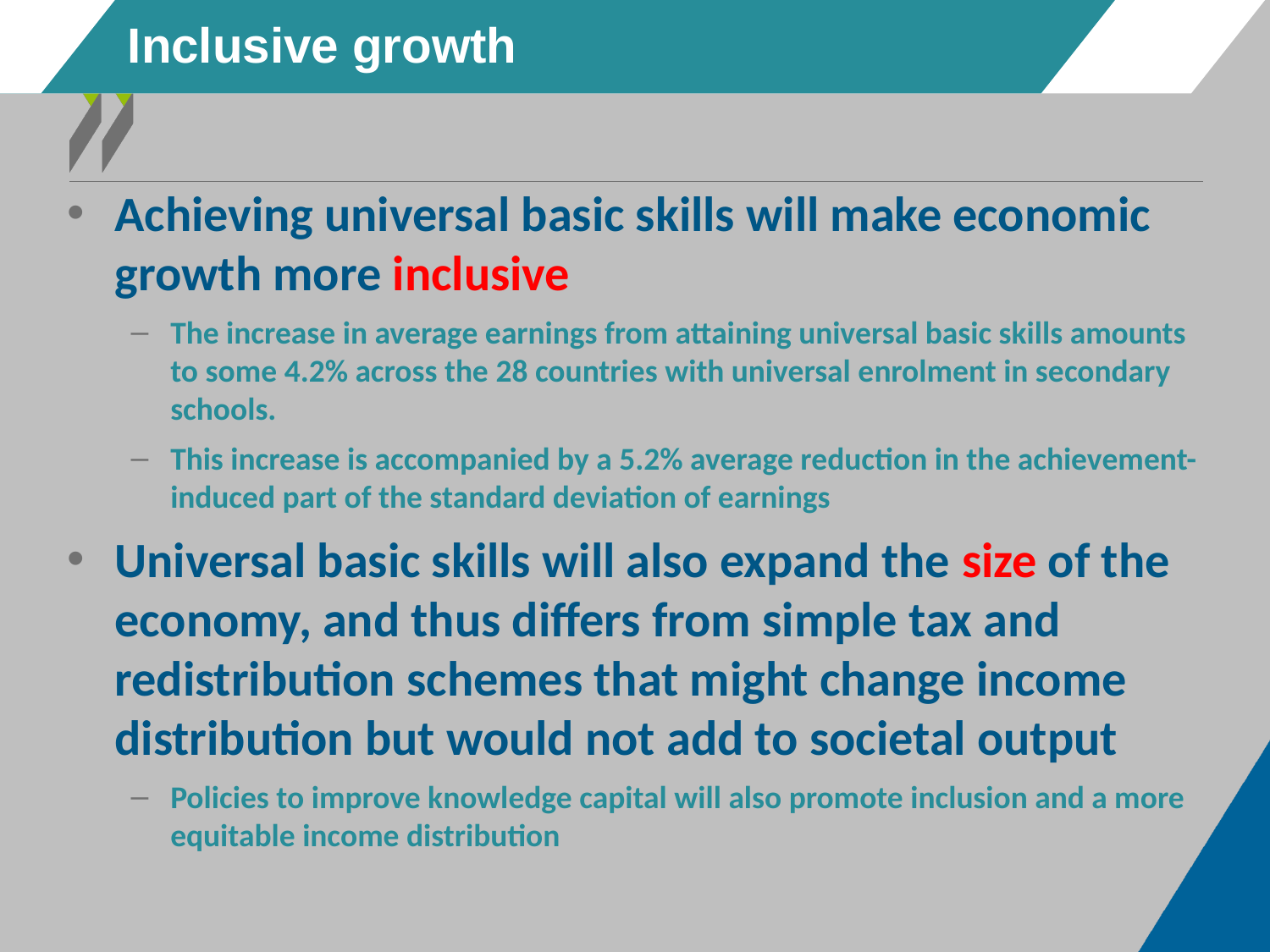

# Inclusive growth
Achieving universal basic skills will make economic growth more inclusive
The increase in average earnings from attaining universal basic skills amounts to some 4.2% across the 28 countries with universal enrolment in secondary schools.
This increase is accompanied by a 5.2% average reduction in the achievement-induced part of the standard deviation of earnings
Universal basic skills will also expand the size of the economy, and thus differs from simple tax and redistribution schemes that might change income distribution but would not add to societal output
Policies to improve knowledge capital will also promote inclusion and a more equitable income distribution